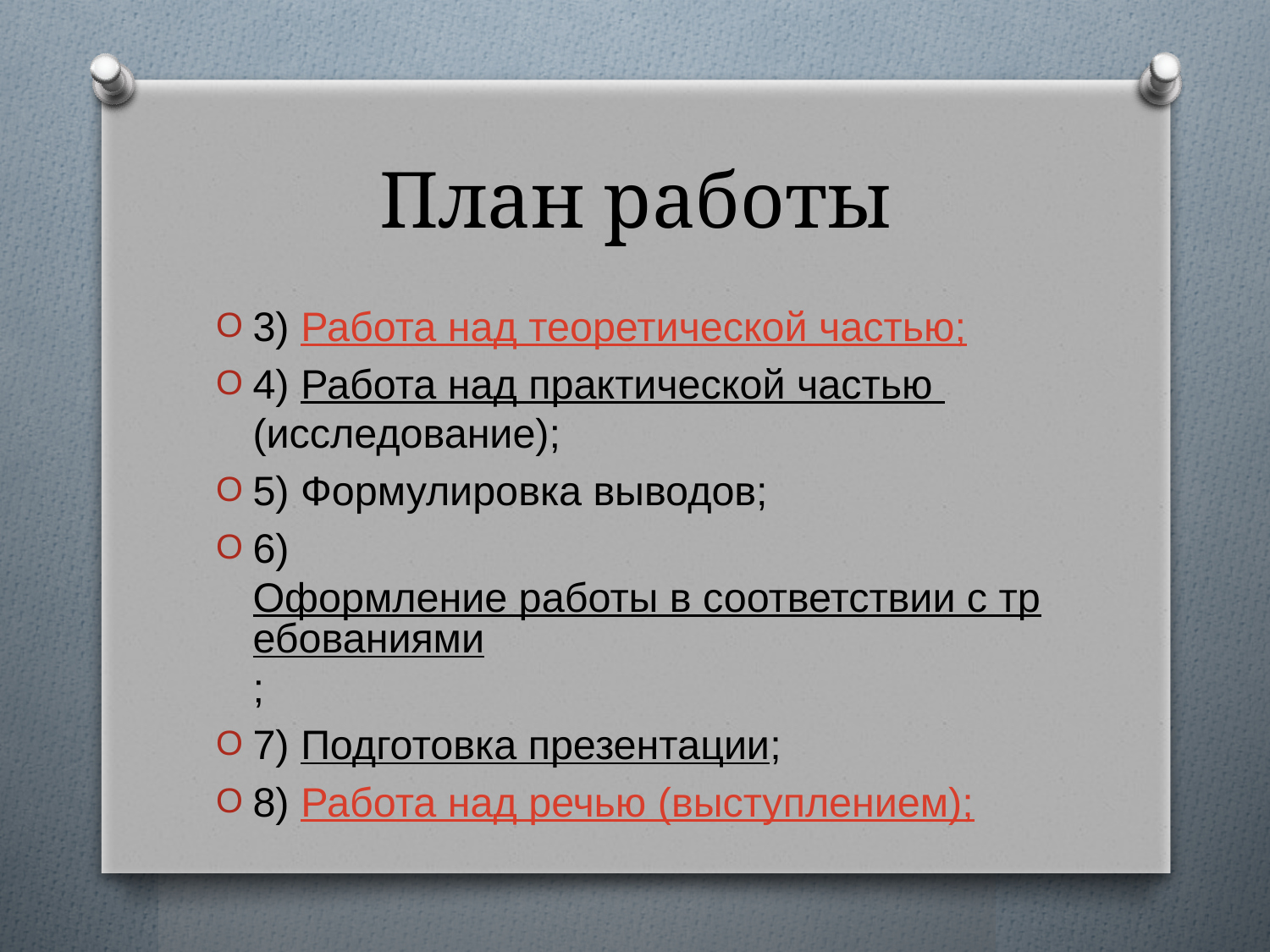

# План работы
3) Работа над теоретической частью;
4) Работа над практической частью (исследование);
5) Формулировка выводов;
6) Оформление работы в соответствии с требованиями;
7) Подготовка презентации;
8) Работа над речью (выступлением);